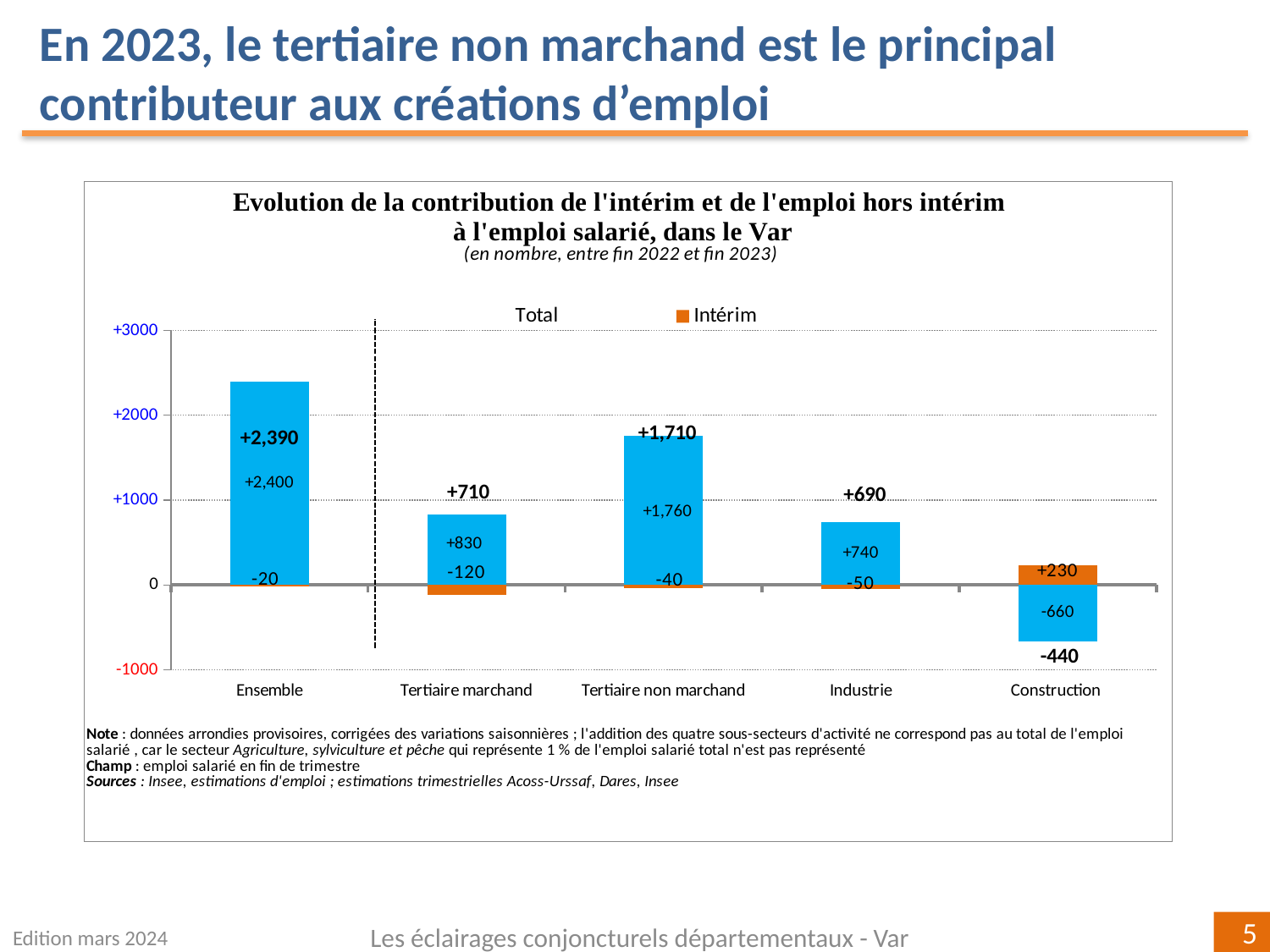

En 2023, le tertiaire non marchand est le principal contributeur aux créations d’emploi

### Chart

| Category |  |  |  |
|---|---|---|---|
| Ensemble | 2400.0 | -20.0 | 2390.0 |
| Tertiaire marchand | 830.0 | -120.0 | 710.0 |
| Tertiaire non marchand | 1760.0 | -40.0 | 1710.0 |
| Industrie | 740.0 | -50.0 | 690.0 |
| Construction
 | -660.0 | 230.0 | -440.0 |
Edition mars 2024
Les éclairages conjoncturels départementaux - Var
5